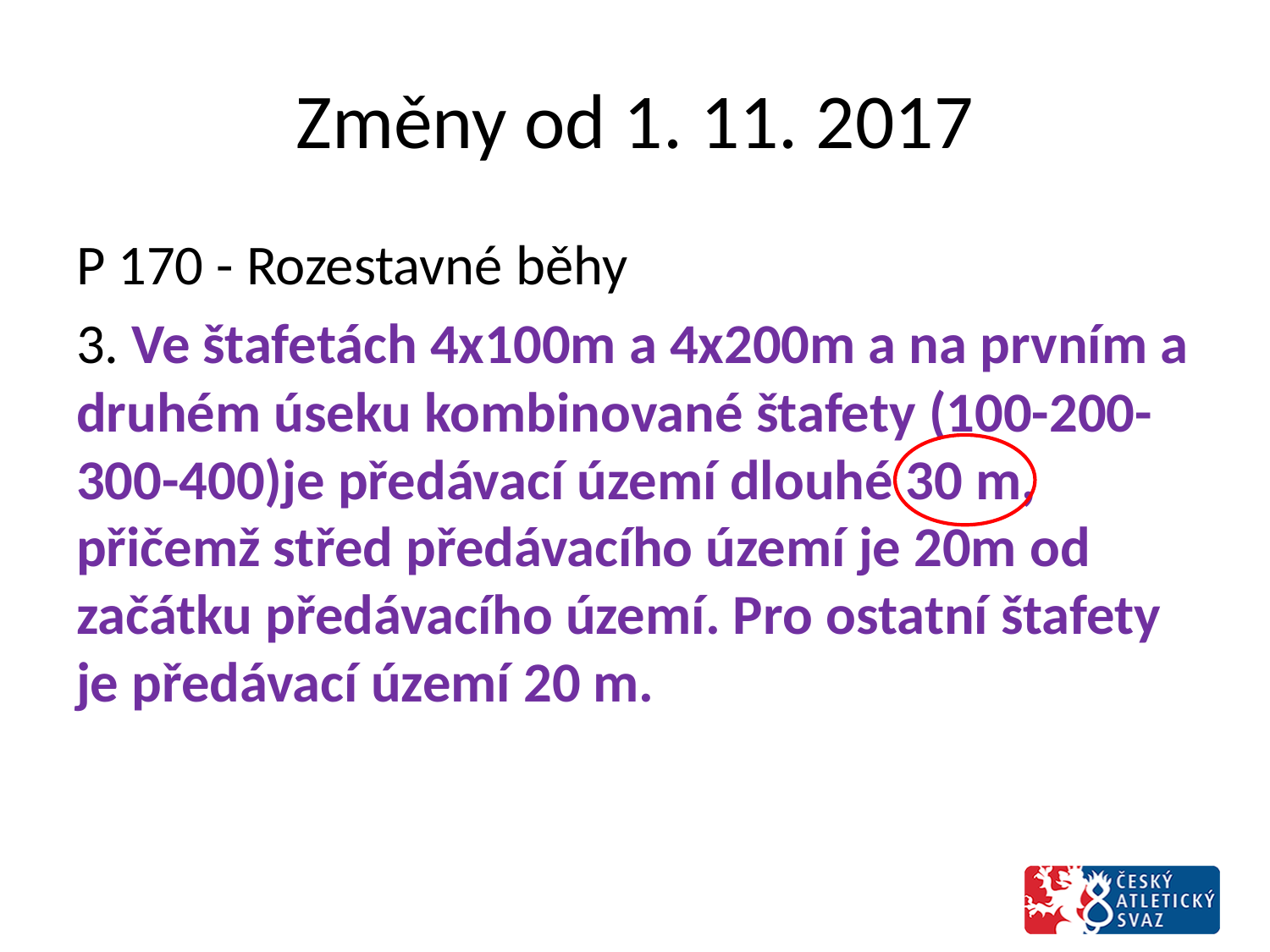

# Změny od 1. 11. 2017
P 170 - Rozestavné běhy
3. Ve štafetách 4x100m a 4x200m a na prvním a druhém úseku kombinované štafety (100-200-300-400)je předávací území dlouhé 30 m, přičemž střed předávacího území je 20m od začátku předávacího území. Pro ostatní štafety je předávací území 20 m.